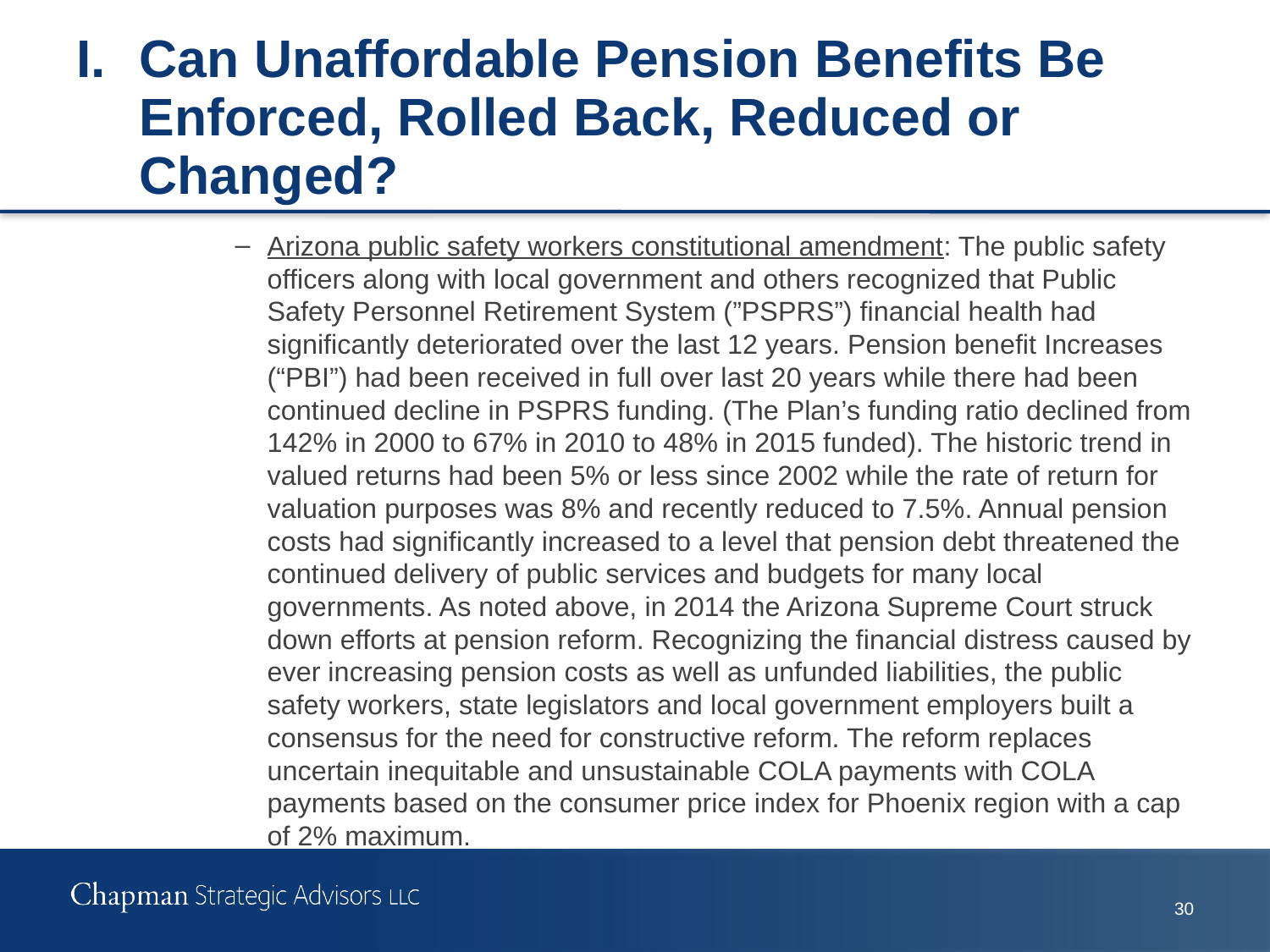

# I.	Can Unaffordable Pension Benefits Be Enforced, Rolled Back, Reduced or Changed?
Arizona public safety workers constitutional amendment: The public safety officers along with local government and others recognized that Public Safety Personnel Retirement System (”PSPRS”) financial health had significantly deteriorated over the last 12 years. Pension benefit Increases (“PBI”) had been received in full over last 20 years while there had been continued decline in PSPRS funding. (The Plan’s funding ratio declined from 142% in 2000 to 67% in 2010 to 48% in 2015 funded). The historic trend in valued returns had been 5% or less since 2002 while the rate of return for valuation purposes was 8% and recently reduced to 7.5%. Annual pension costs had significantly increased to a level that pension debt threatened the continued delivery of public services and budgets for many local governments. As noted above, in 2014 the Arizona Supreme Court struck down efforts at pension reform. Recognizing the financial distress caused by ever increasing pension costs as well as unfunded liabilities, the public safety workers, state legislators and local government employers built a consensus for the need for constructive reform. The reform replaces uncertain inequitable and unsustainable COLA payments with COLA payments based on the consumer price index for Phoenix region with a cap of 2% maximum.
30